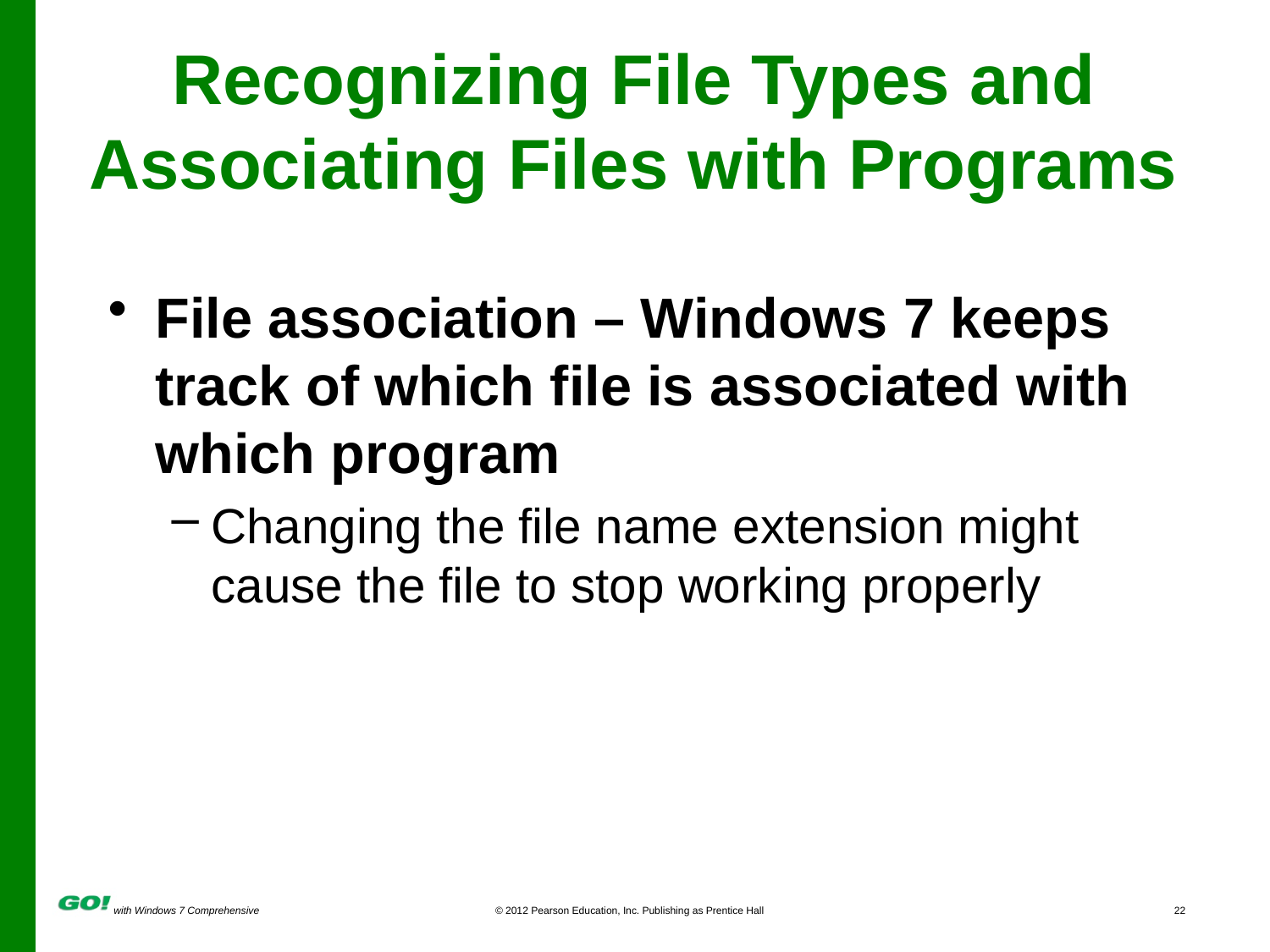

# Recognizing File Types and Associating Files with Programs
File association – Windows 7 keeps track of which file is associated with which program
Changing the file name extension might cause the file to stop working properly